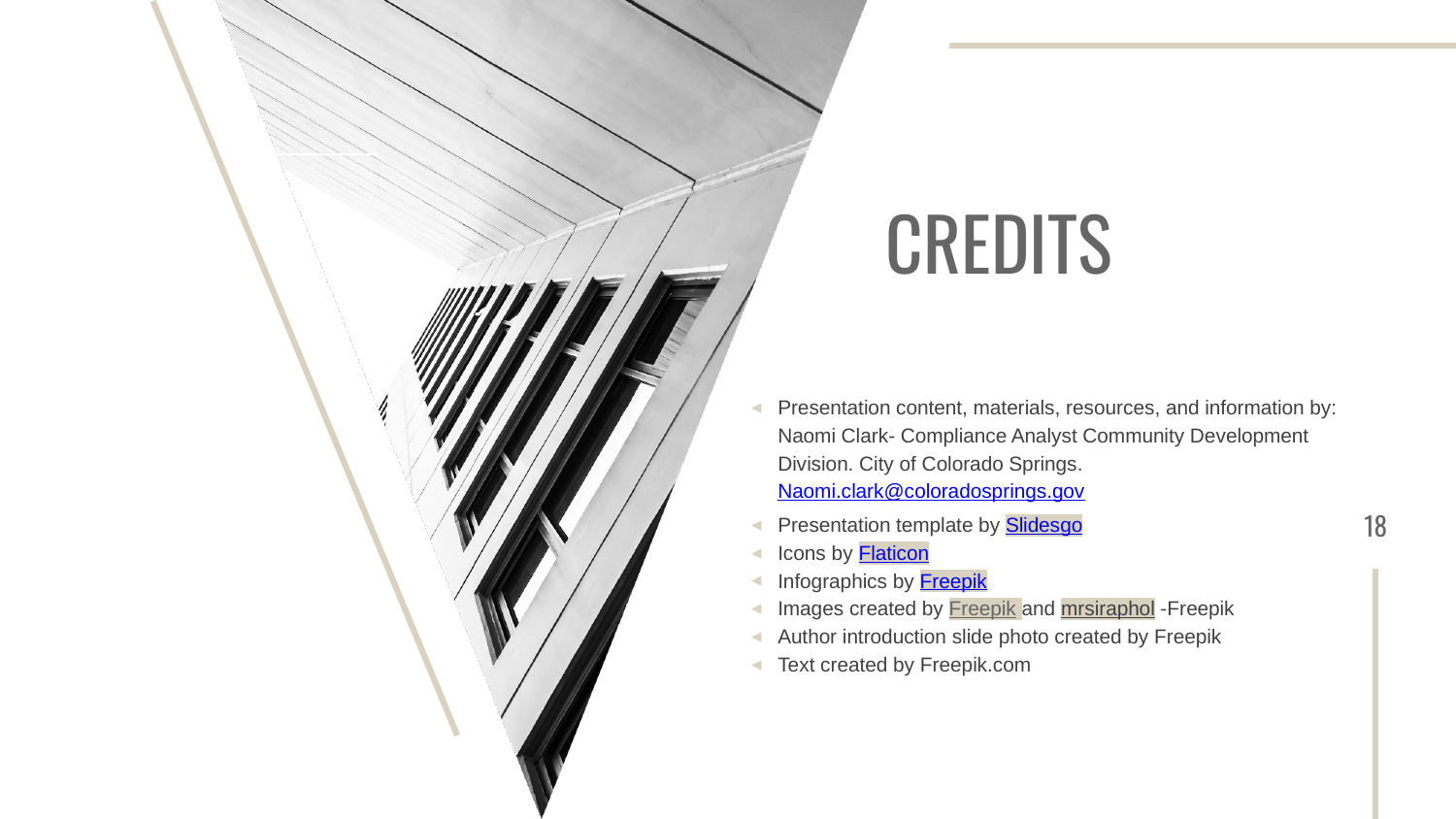

# CREDITS

Presentation content, materials, resources, and information by: Naomi Clark- Compliance Analyst Community Development Division. City of Colorado Springs. Naomi.clark@coloradosprings.gov
Presentation template by Slidesgo
Icons by Flaticon
Infographics by Freepik
Images created by Freepik and mrsiraphol -Freepik
Author introduction slide photo created by Freepik
Text created by Freepik.com

18